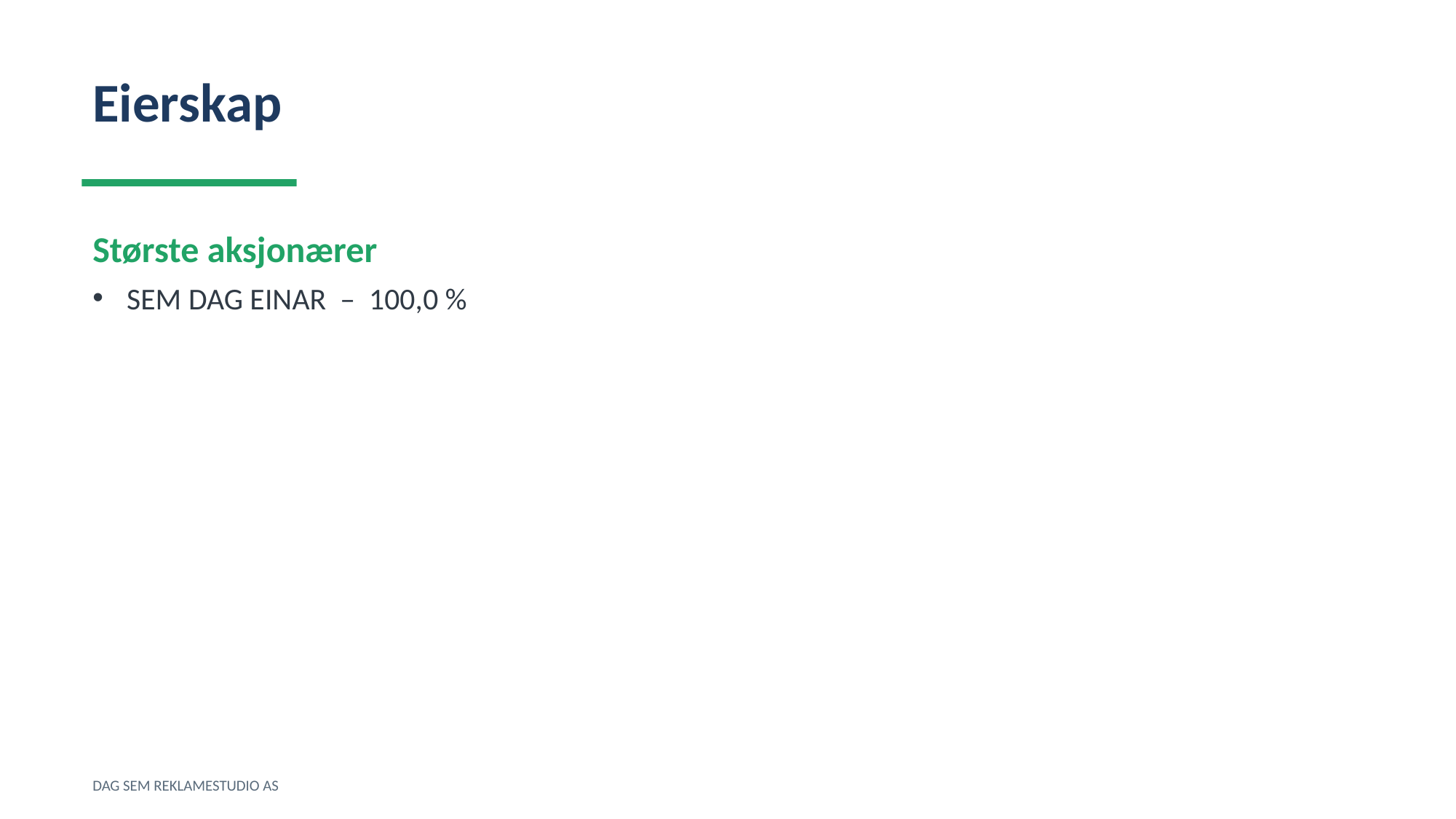

Eierskap

Største aksjonærer
SEM DAG EINAR  –  100,0 %
DAG SEM REKLAMESTUDIO AS